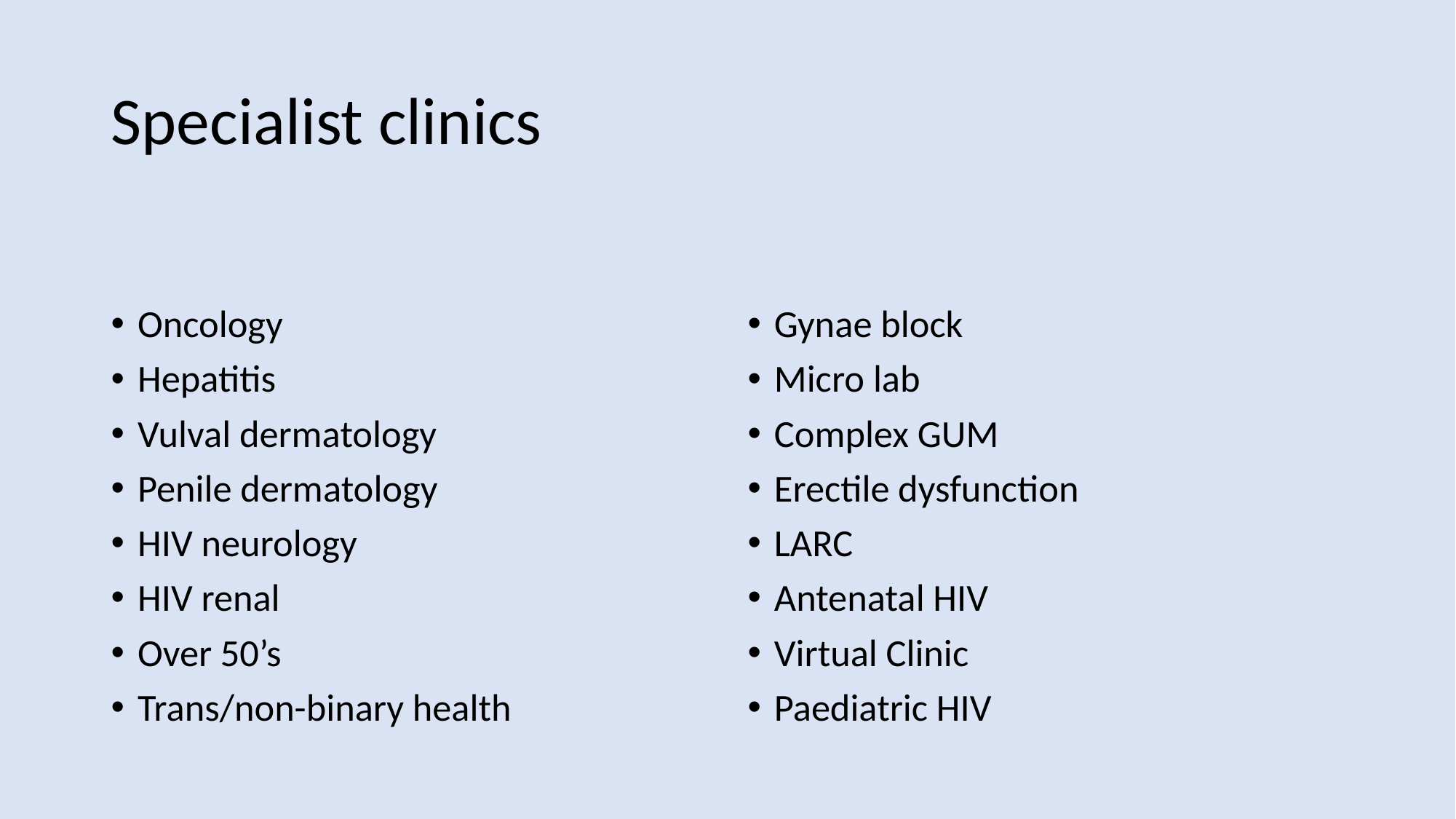

# Specialist clinics
Oncology
Hepatitis
Vulval dermatology
Penile dermatology
HIV neurology
HIV renal
Over 50’s
Trans/non-binary health
Gynae block
Micro lab
Complex GUM
Erectile dysfunction
LARC
Antenatal HIV
Virtual Clinic
Paediatric HIV